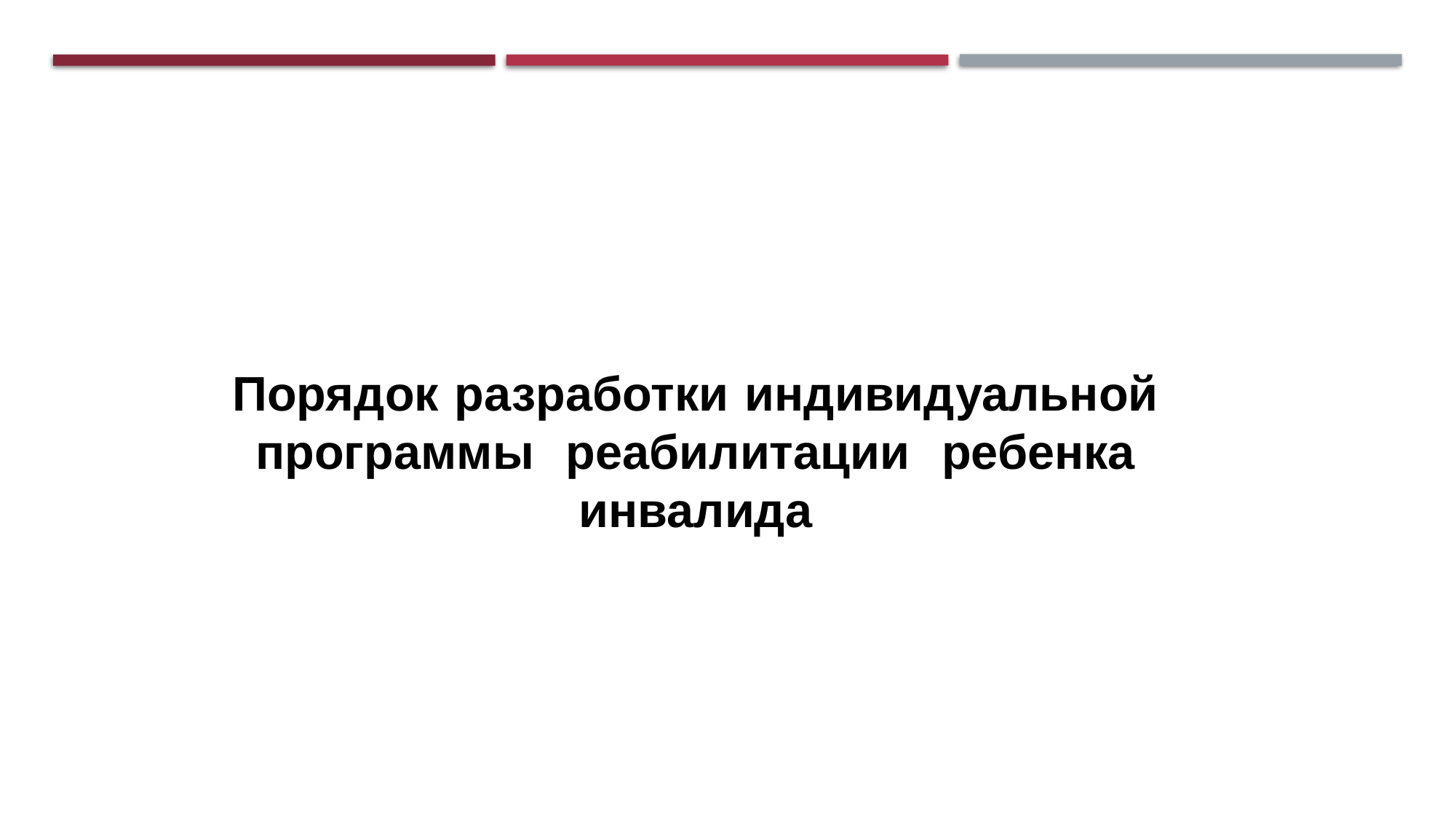

Порядок разработки индивидуальной программы  реабилитации  ребенка инвалида